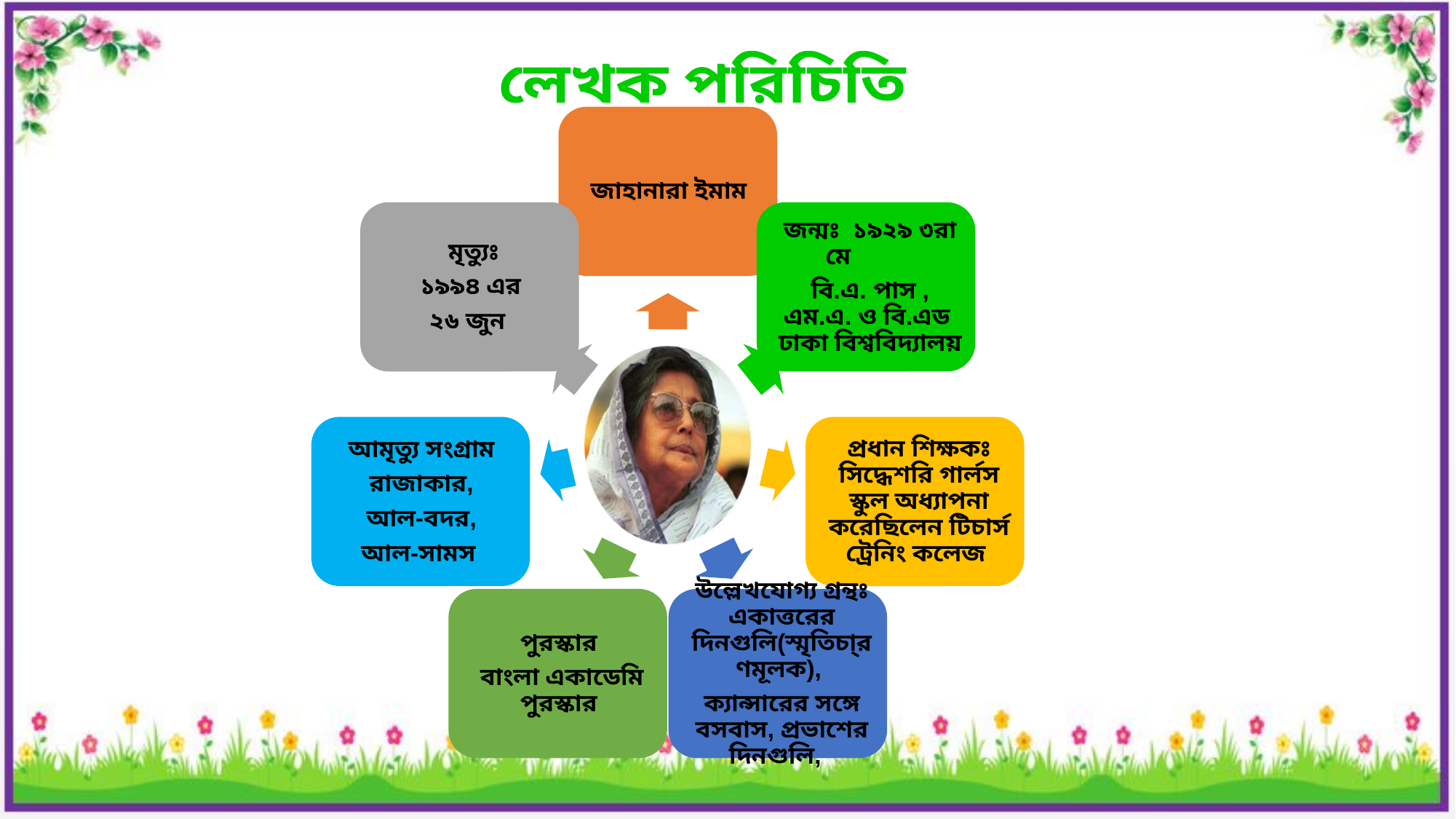

লেখক পরিচিতি

জাহানারা ইমাম

জন্মঃ  ১৯২৯ ৩রা মে
বি.এ. পাস , এম.এ. ও বি.এড  ঢাকা বিশ্ববিদ্যালয়

প্রধান শিক্ষকঃ সিদ্ধেশরি গার্লস স্কুল অধ্যাপনা করেছিলেন টিচার্স ট্রেনিং কলেজ

উল্লেখযোগ্য গ্রন্থঃ একাত্তরের দিনগুলি(স্মৃতিচা্রণমূলক),
ক্যান্সারের সঙ্গে বসবাস, প্রভাশের দিনগুলি,

পুরস্কার
বাংলা একাডেমি পুরস্কার

আমৃত্যু সংগ্রাম
রাজাকার,
আল-বদর,
আল-সামস

মৃত্যুঃ
১৯৯৪ এর
২৬ জুন